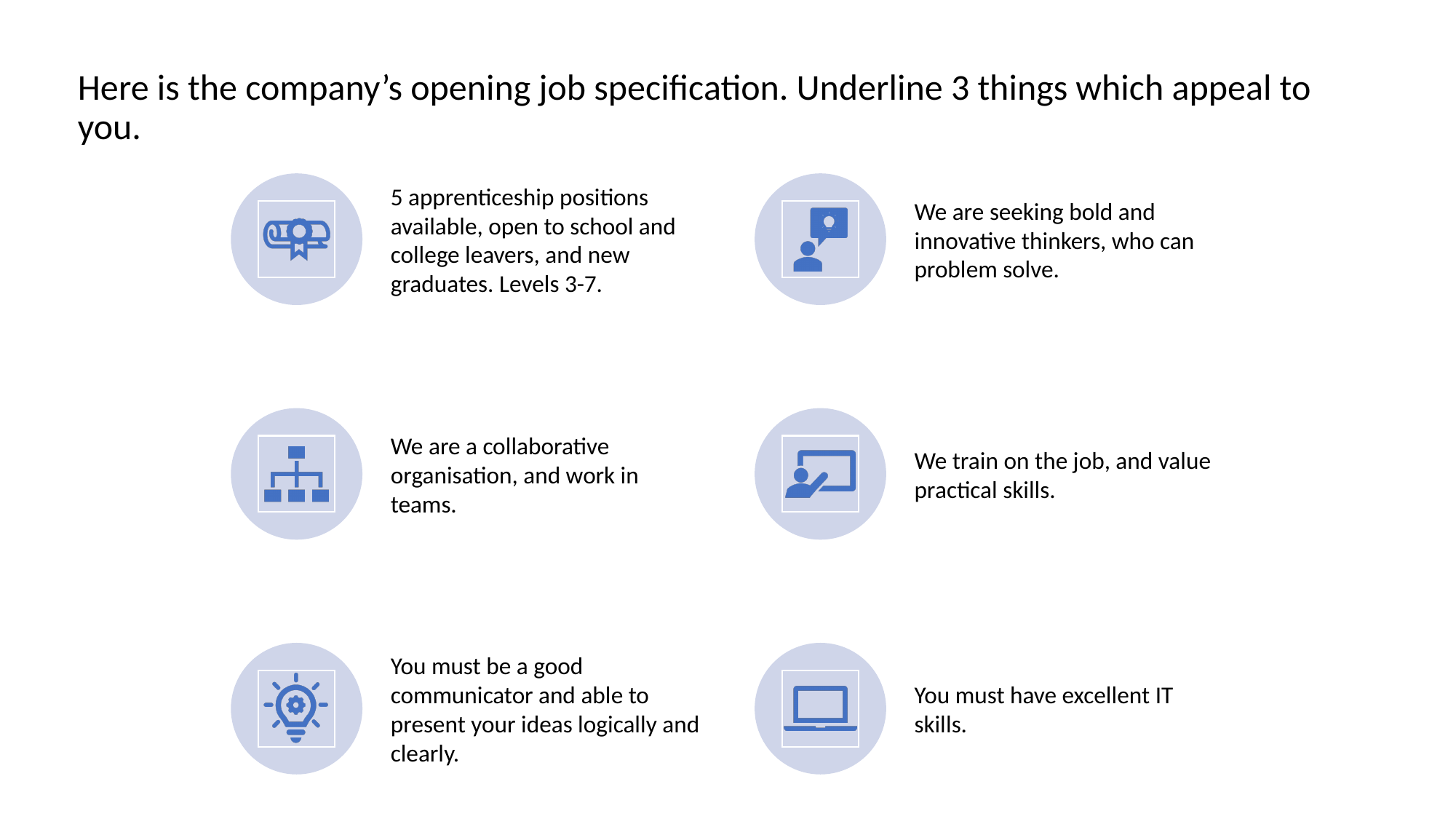

# Here is the company’s opening job specification. Underline 3 things which appeal to you.
5 apprenticeship positions available, open to school and college leavers, and new graduates. Levels 3-7.
We are seeking bold and innovative thinkers, who can problem solve.
We are a collaborative organisation, and work in teams.
We train on the job, and value practical skills.
You must be a good communicator and able to present your ideas logically and clearly.
You must have excellent IT skills.